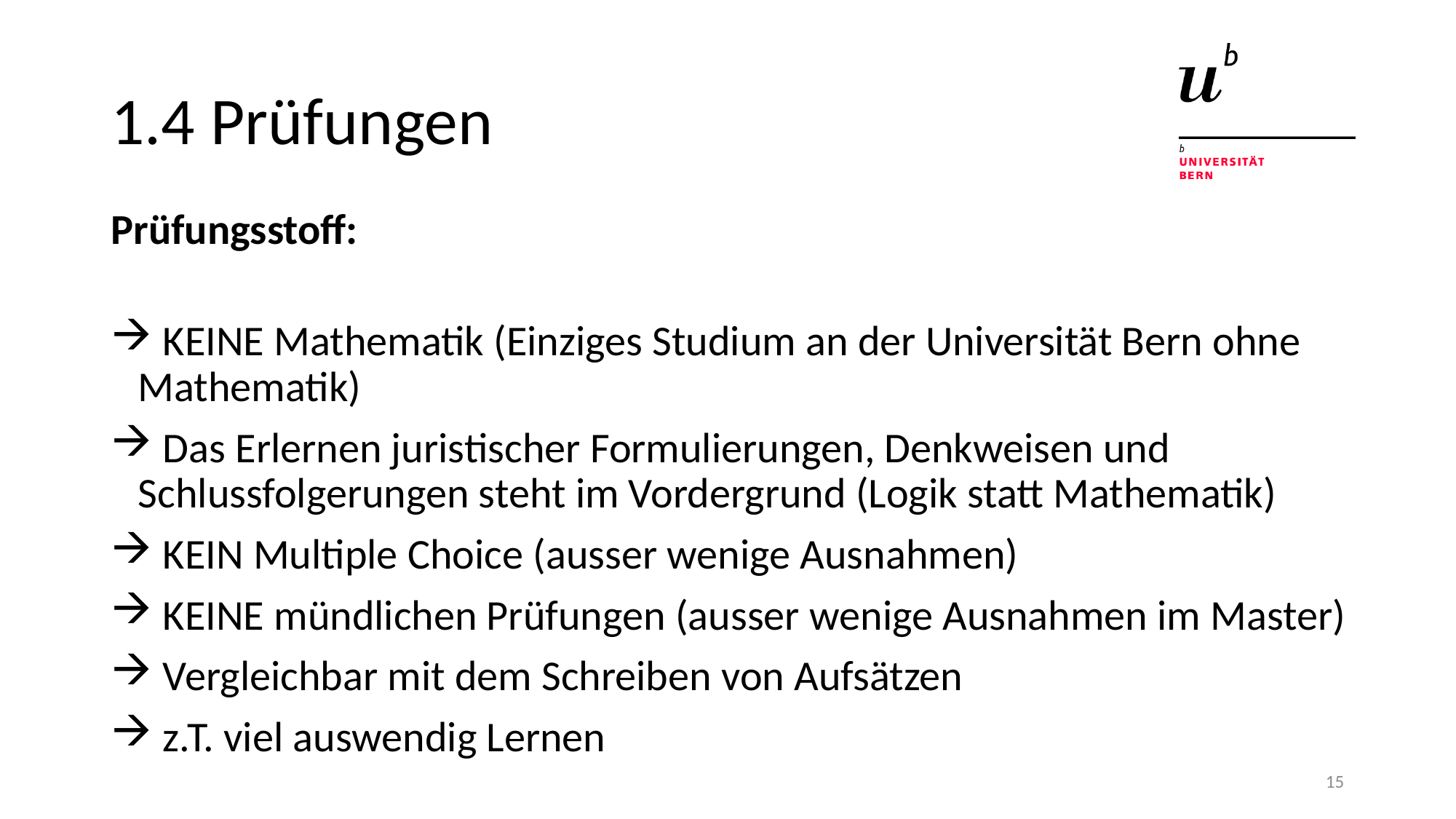

# 1.4 Prüfungen
Prüfungsstoff:
 KEINE Mathematik (Einziges Studium an der Universität Bern ohne Mathematik)
 Das Erlernen juristischer Formulierungen, Denkweisen und Schlussfolgerungen steht im Vordergrund (Logik statt Mathematik)
 KEIN Multiple Choice (ausser wenige Ausnahmen)
 KEINE mündlichen Prüfungen (ausser wenige Ausnahmen im Master)
 Vergleichbar mit dem Schreiben von Aufsätzen
 z.T. viel auswendig Lernen
15